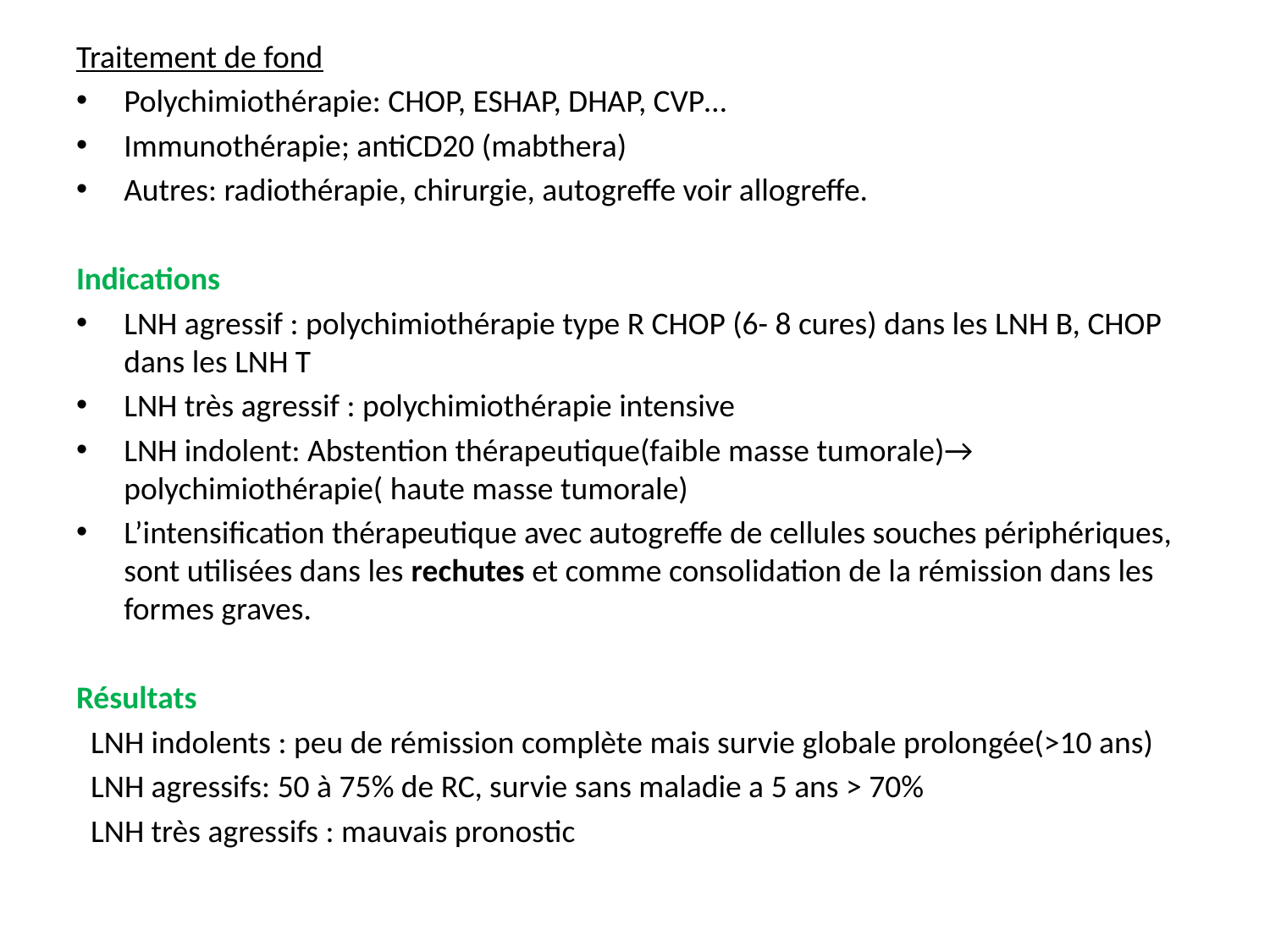

Traitement de fond
Polychimiothérapie: CHOP, ESHAP, DHAP, CVP…
Immunothérapie; antiCD20 (mabthera)
Autres: radiothérapie, chirurgie, autogreffe voir allogreffe.

Indications
LNH agressif : polychimiothérapie type R CHOP (6- 8 cures) dans les LNH B, CHOP dans les LNH T
LNH très agressif : polychimiothérapie intensive
LNH indolent: Abstention thérapeutique(faible masse tumorale)→ polychimiothérapie( haute masse tumorale)
L’intensification thérapeutique avec autogreffe de cellules souches périphériques, sont utilisées dans les rechutes et comme consolidation de la rémission dans les formes graves.

Résultats
  LNH indolents : peu de rémission complète mais survie globale prolongée(>10 ans)
  LNH agressifs: 50 à 75% de RC, survie sans maladie a 5 ans > 70%
  LNH très agressifs : mauvais pronostic